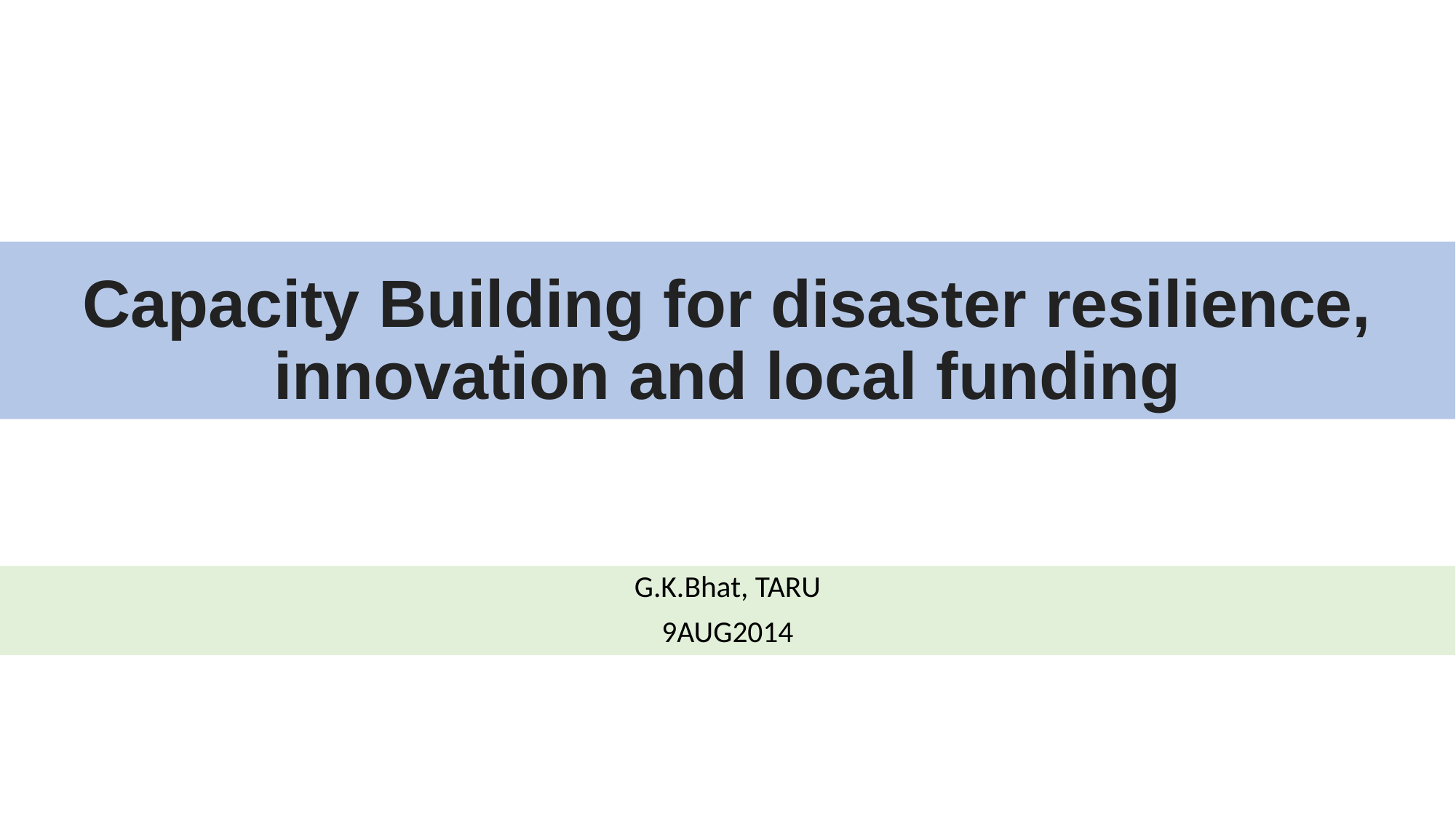

# Capacity Building for disaster resilience, innovation and local funding
G.K.Bhat, TARU
9AUG2014